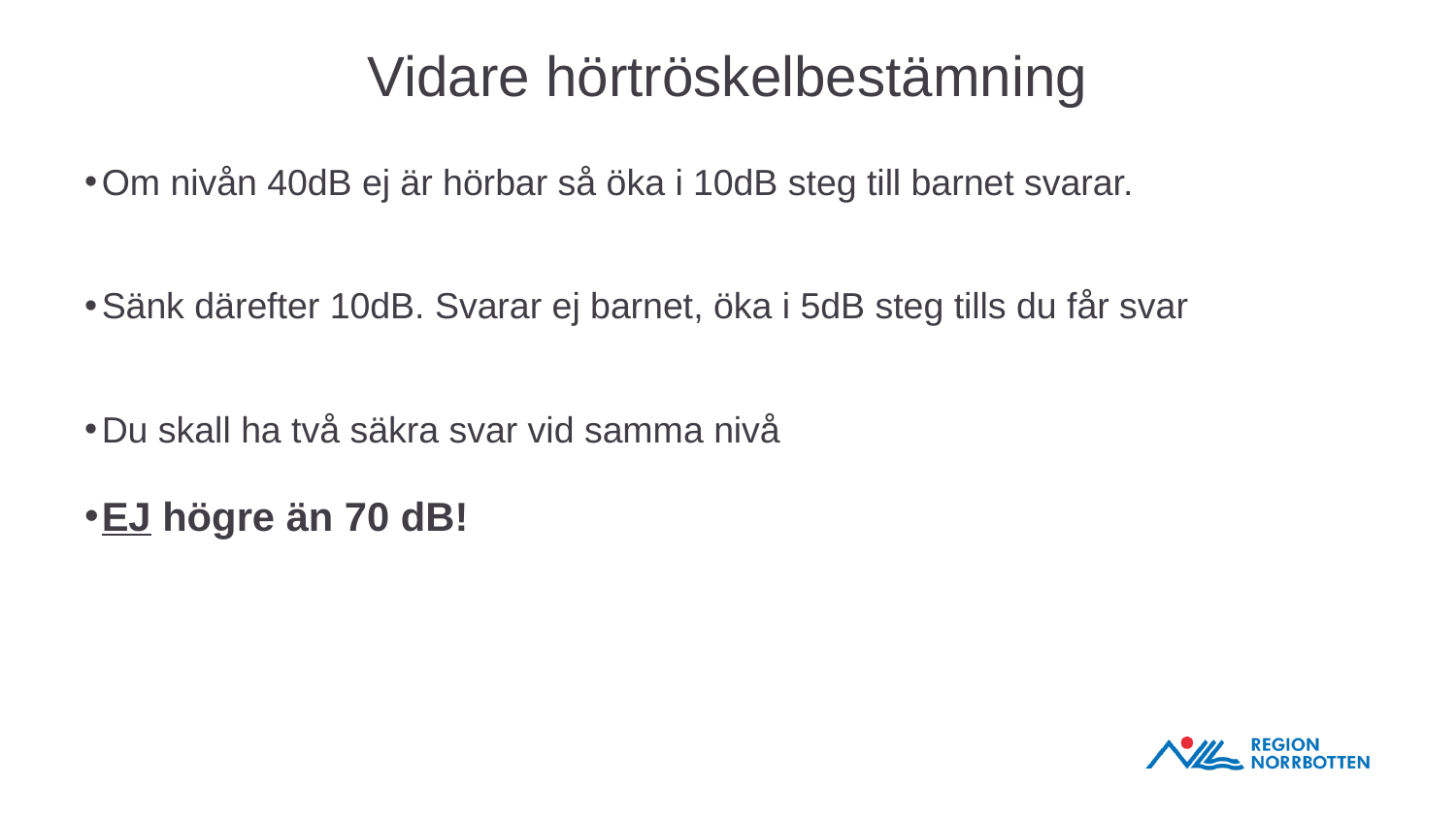

# Vidare hörtröskelbestämning
Om nivån 40dB ej är hörbar så öka i 10dB steg till barnet svarar.
Sänk därefter 10dB. Svarar ej barnet, öka i 5dB steg tills du får svar
Du skall ha två säkra svar vid samma nivå
EJ högre än 70 dB!